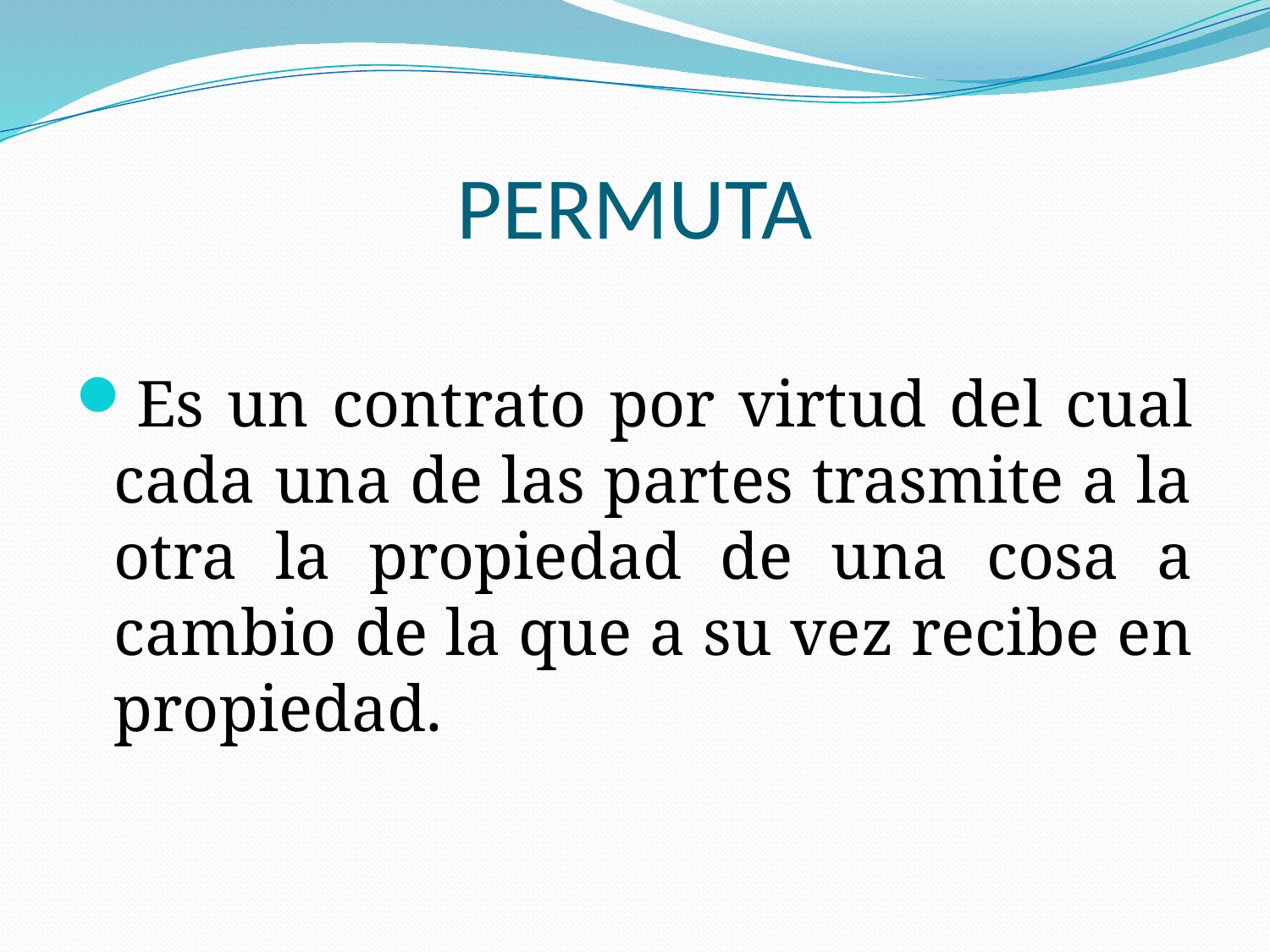

# PERMUTA

Es un contrato por virtud del cual cada una de las partes trasmite a la otra la propiedad de una cosa a cambio de la que a su vez recibe en propiedad.